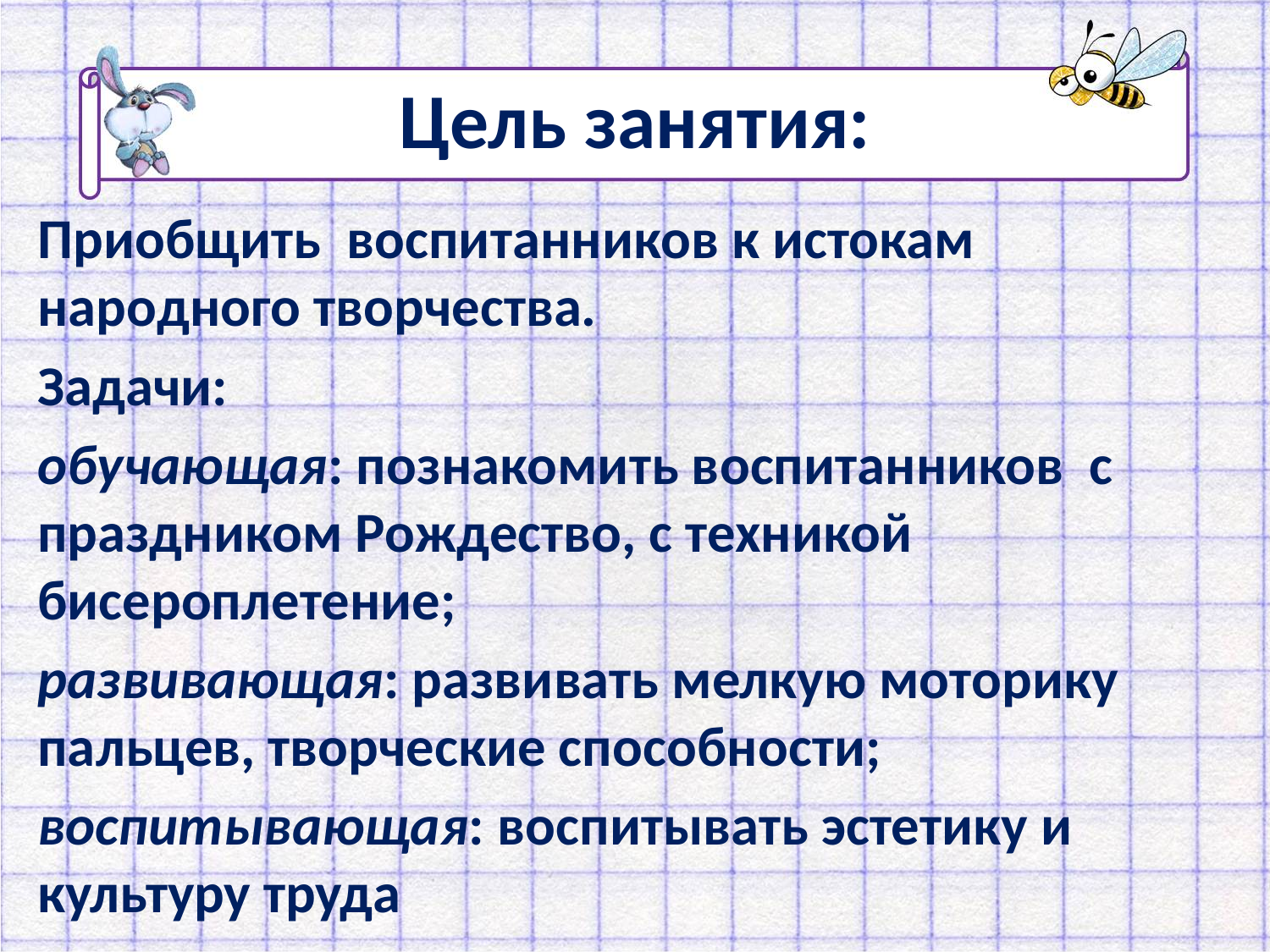

# Цель занятия:
Приобщить  воспитанников к истокам народного творчества.
Задачи:
обучающая: познакомить воспитанников  с праздником Рождество, с техникой бисероплетение;
развивающая: развивать мелкую моторику пальцев, творческие способности;
воспитывающая: воспитывать эстетику и культуру труда